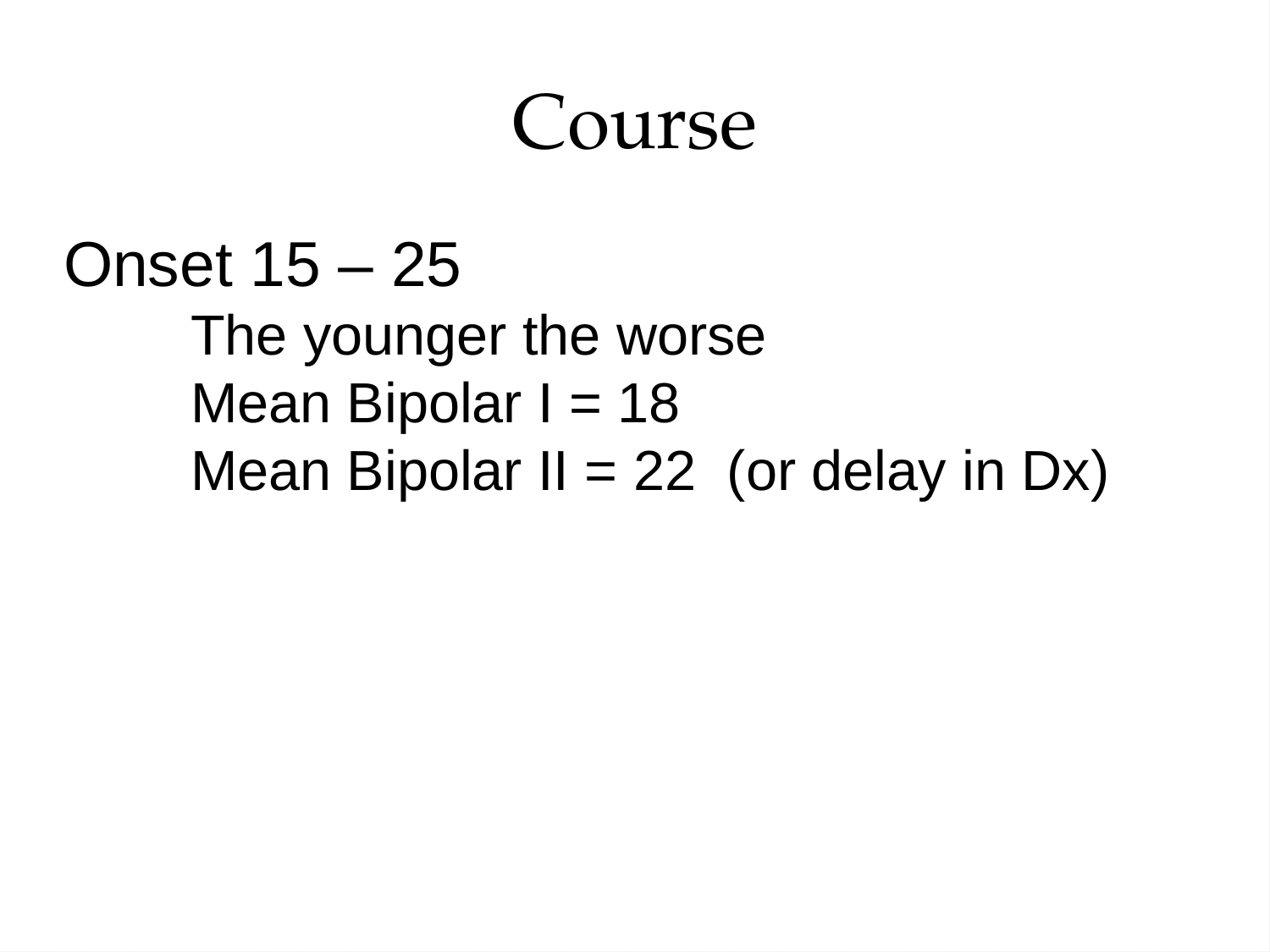

Course
Onset 15 – 25
	The younger the worse
	Mean Bipolar I = 18
	Mean Bipolar II = 22  (or delay in Dx)